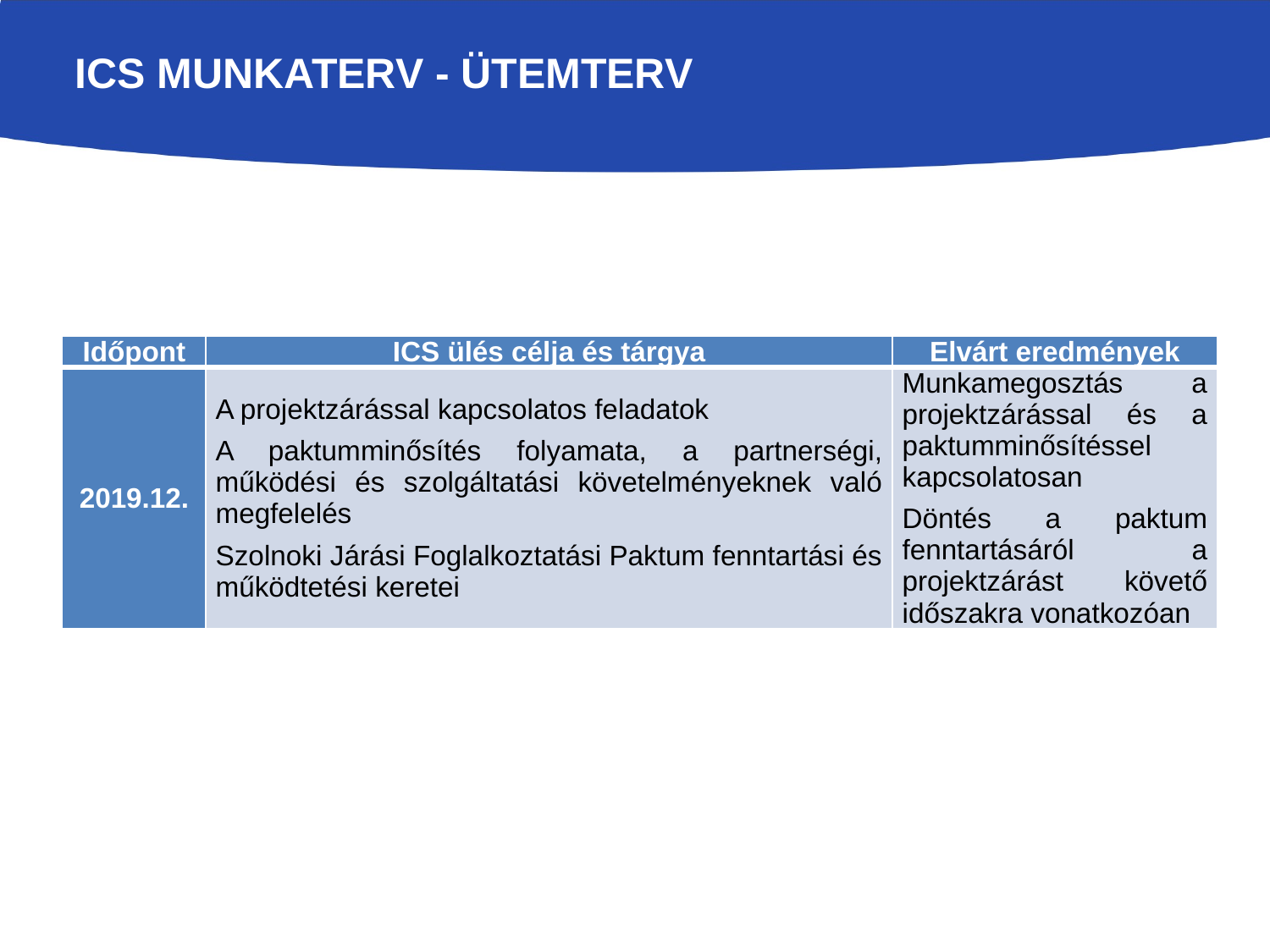

# ICS munkaterv - Ütemterv
| Időpont | ICS ülés célja és tárgya | Elvárt eredmények |
| --- | --- | --- |
| 2019.12. | A projektzárással kapcsolatos feladatok A paktumminősítés folyamata, a partnerségi, működési és szolgáltatási követelményeknek való megfelelés Szolnoki Járási Foglalkoztatási Paktum fenntartási és működtetési keretei | Munkamegosztás a projektzárással és a paktumminősítéssel kapcsolatosan Döntés a paktum fenntartásáról a projektzárást követő időszakra vonatkozóan |